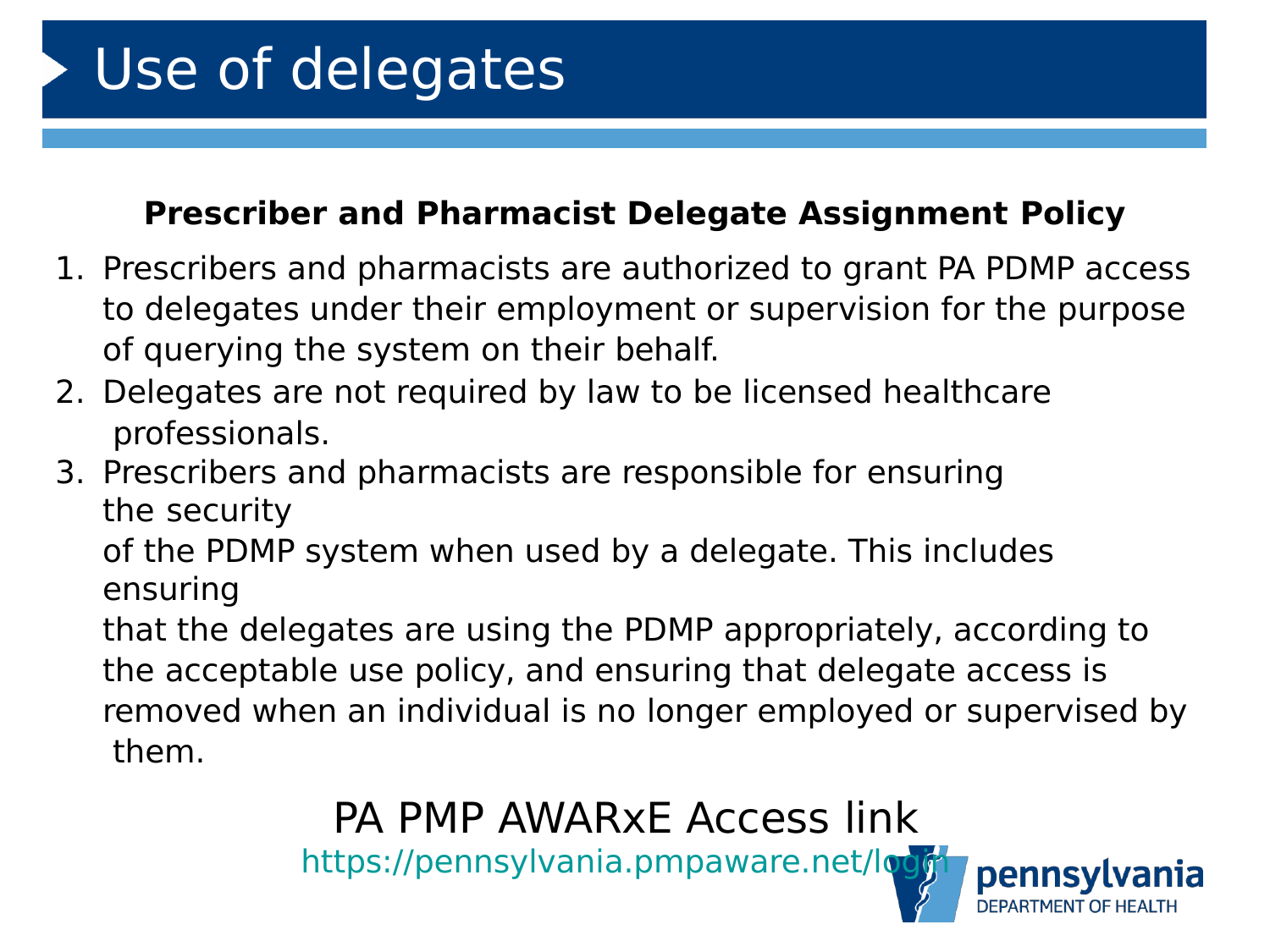

# Use of delegates
Prescriber and Pharmacist Delegate Assignment Policy
Prescribers and pharmacists are authorized to grant PA PDMP access  to delegates under their employment or supervision for the purpose  of querying the system on their behalf.
Delegates are not required by law to be licensed healthcare  professionals.
Prescribers and pharmacists are responsible for ensuring the security
of the PDMP system when used by a delegate. This includes ensuring
that the delegates are using the PDMP appropriately, according to  the acceptable use policy, and ensuring that delegate access is  removed when an individual is no longer employed or supervised by  them.
PA PMP AWARxE Access link
https://pennsylvania.pmpaware.net/login